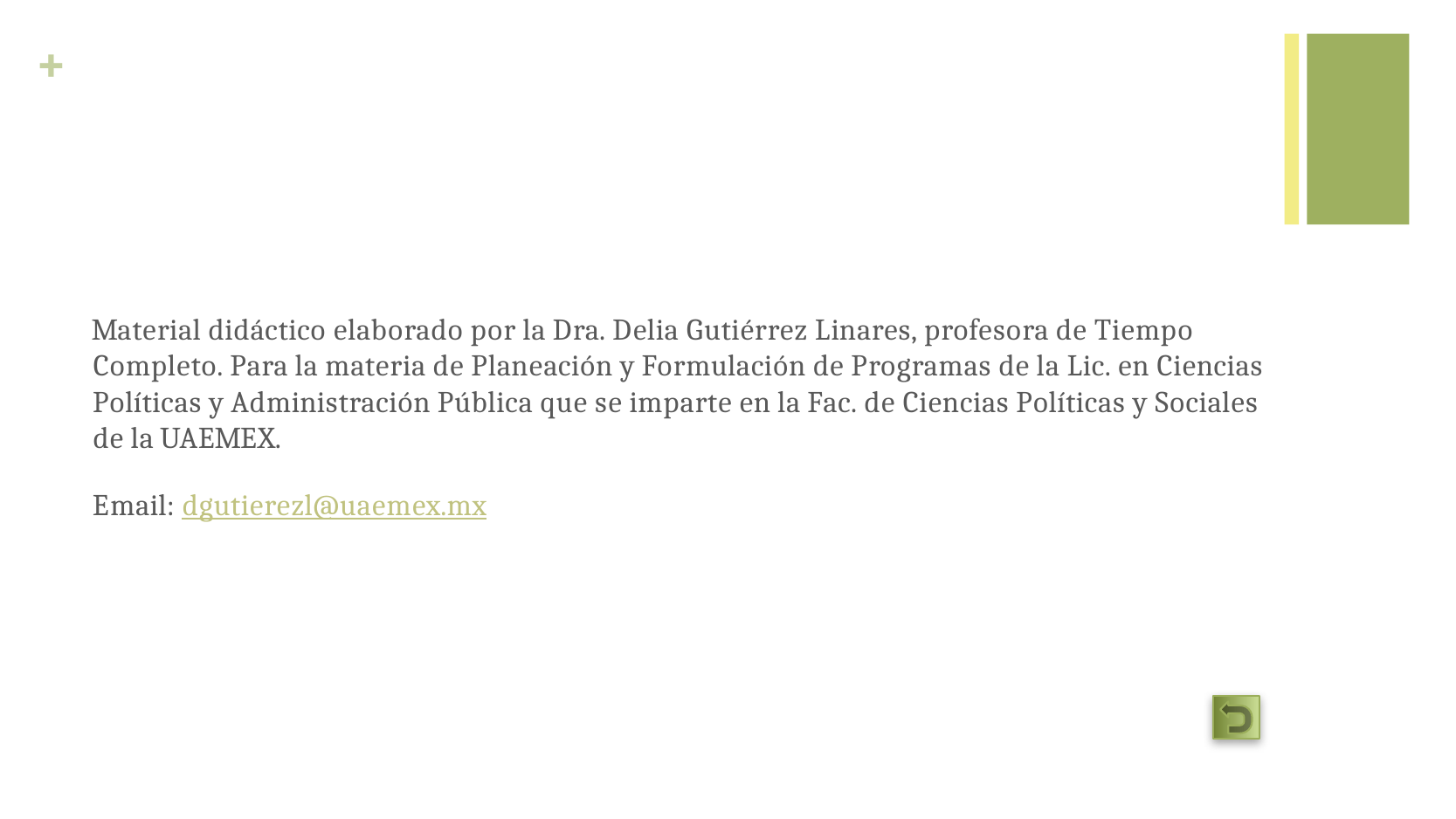

#

Material didáctico elaborado por la Dra. Delia Gutiérrez Linares, profesora de Tiempo Completo. Para la materia de Planeación y Formulación de Programas de la Lic. en Ciencias Políticas y Administración Pública que se imparte en la Fac. de Ciencias Políticas y Sociales de la UAEMEX.
Email: dgutierezl@uaemex.mx